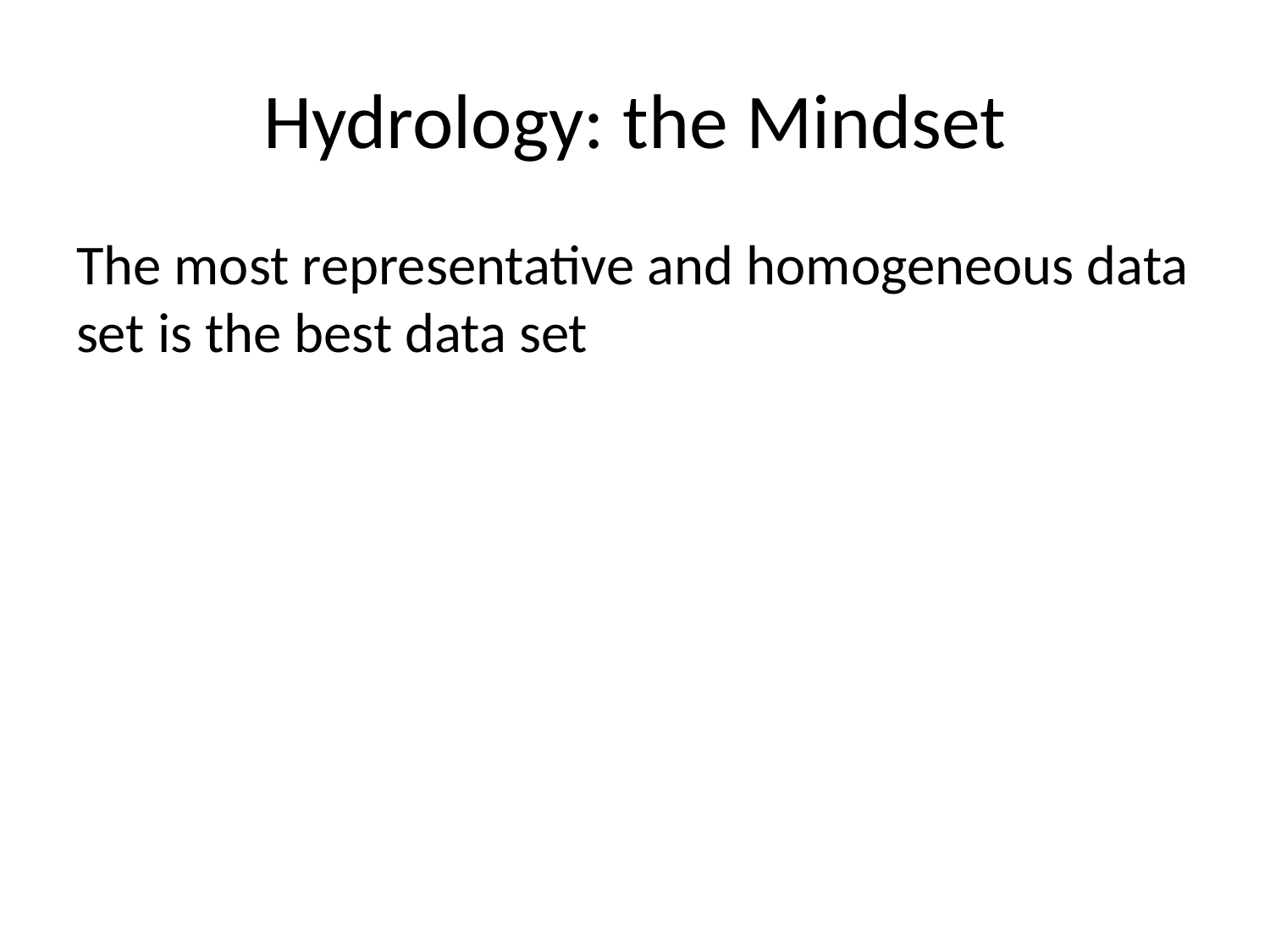

# Hydrology: the Mindset
The most representative and homogeneous data set is the best data set